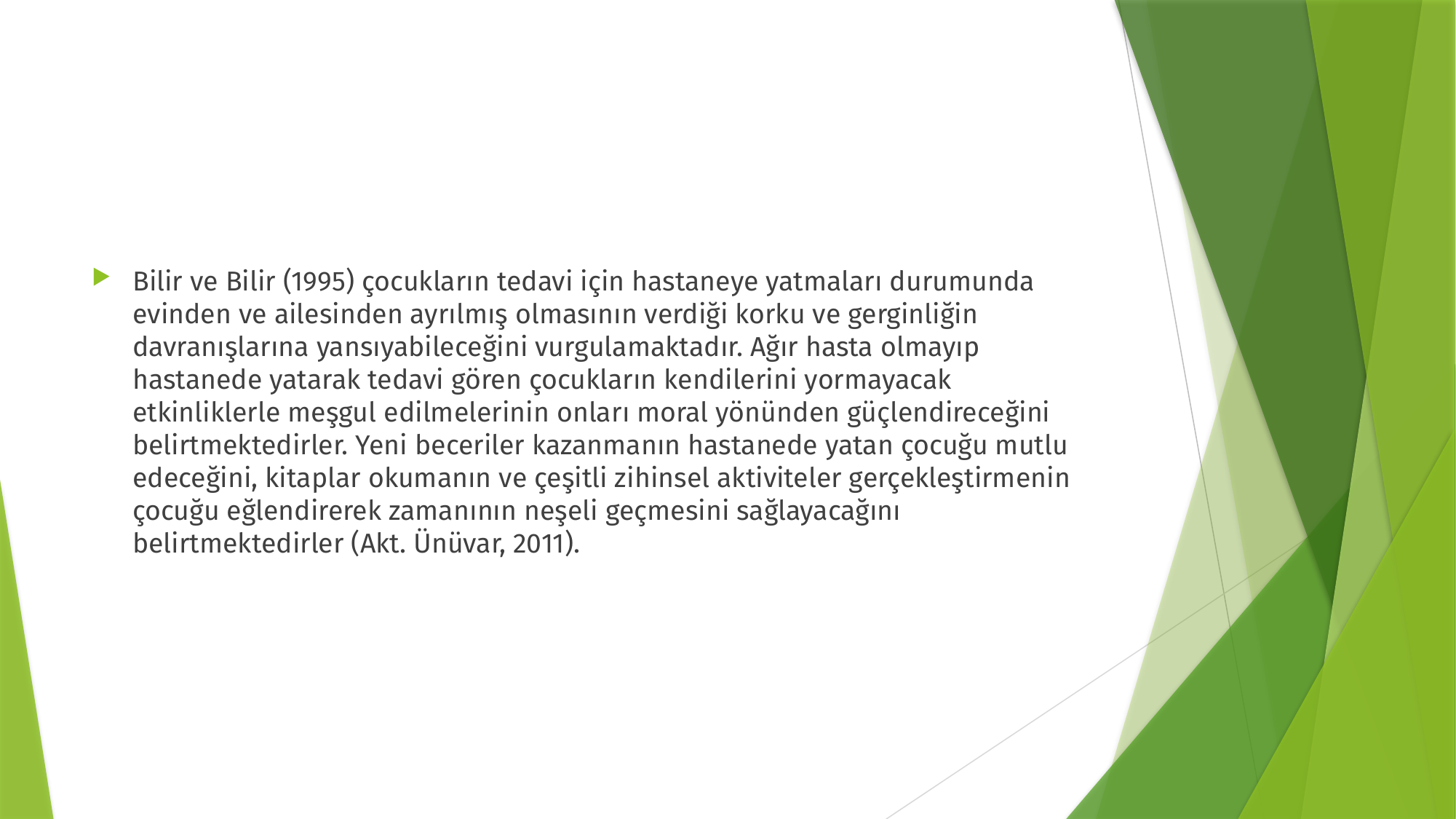

#
Bilir ve Bilir (1995) çocukların tedavi için hastaneye yatmaları durumunda evinden ve ailesinden ayrılmış olmasının verdiği korku ve gerginliğin davranışlarına yansıyabileceğini vurgulamaktadır. Ağır hasta olmayıp hastanede yatarak tedavi gören çocukların kendilerini yormayacak etkinliklerle meşgul edilmelerinin onları moral yönünden güçlendireceğini belirtmektedirler. Yeni beceriler kazanmanın hastanede yatan çocuğu mutlu edeceğini, kitaplar okumanın ve çeşitli zihinsel aktiviteler gerçekleştirmenin çocuğu eğlendirerek zamanının neşeli geçmesini sağlayacağını belirtmektedirler (Akt. Ünüvar, 2011).